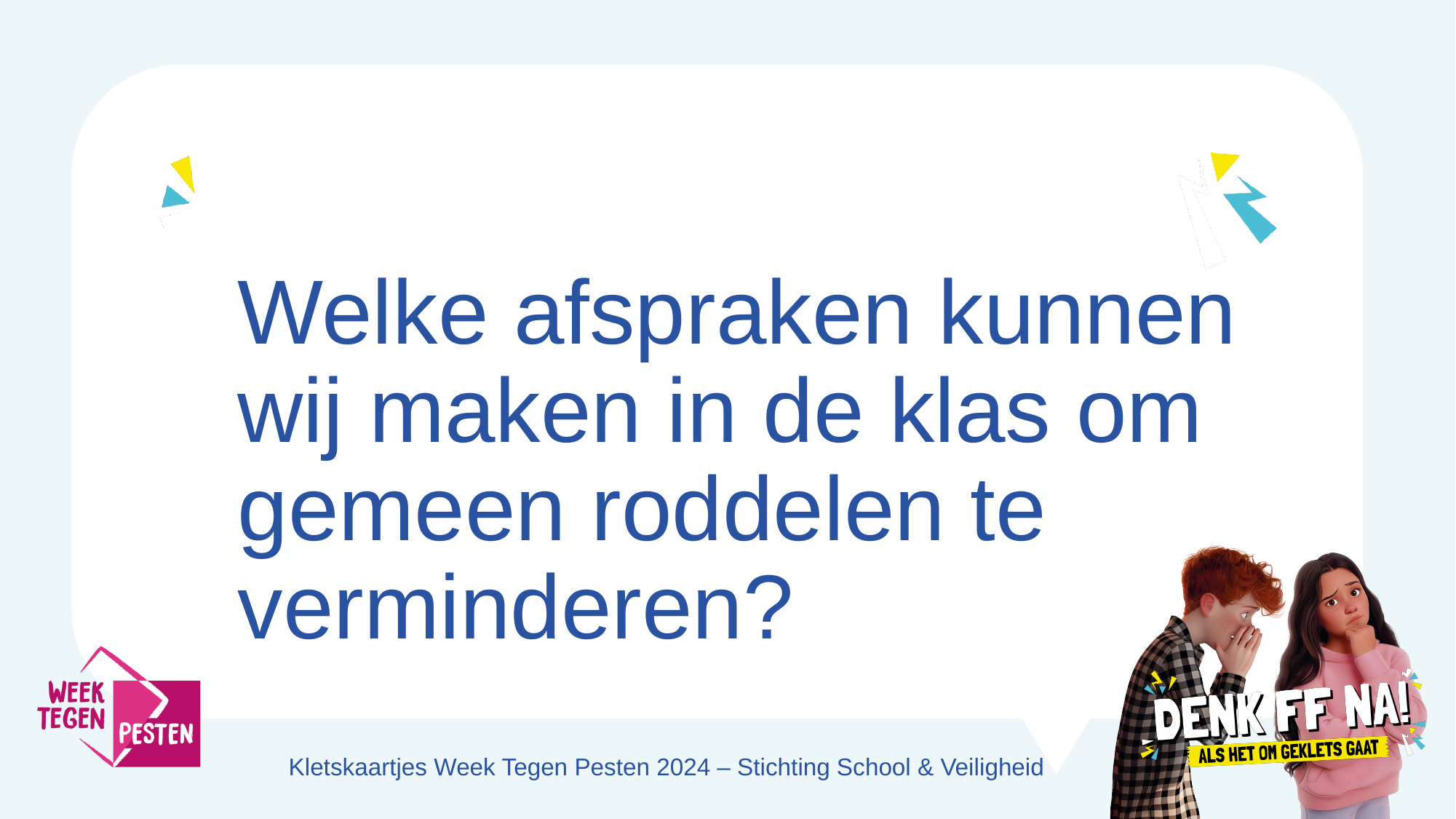

Welke afspraken kunnen wij maken in de klas om gemeen roddelen te verminderen?